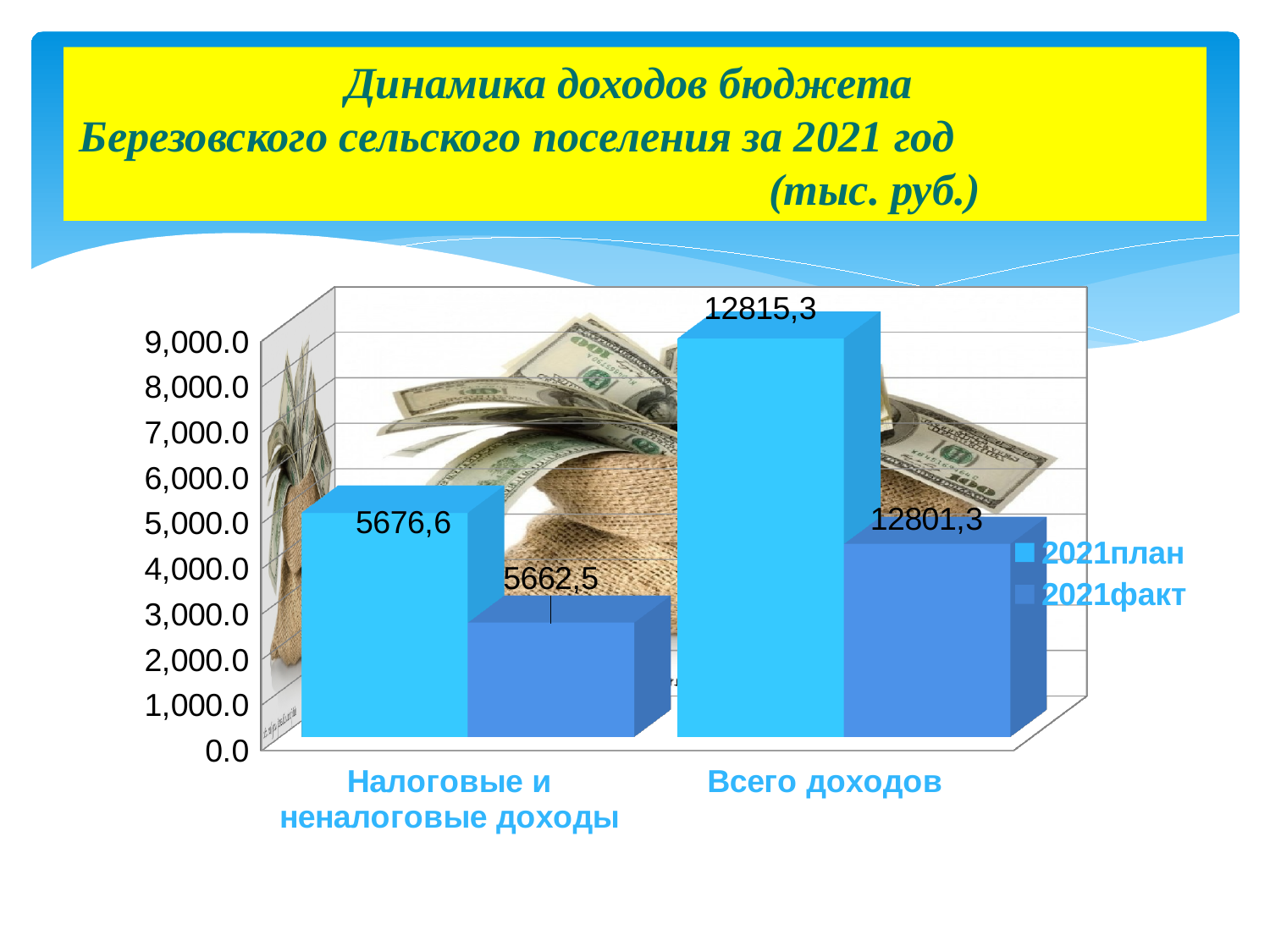

# Динамика доходов бюджета Березовского сельского поселения за 2021 год                                                                 (тыс. руб.)

[unsupported chart]